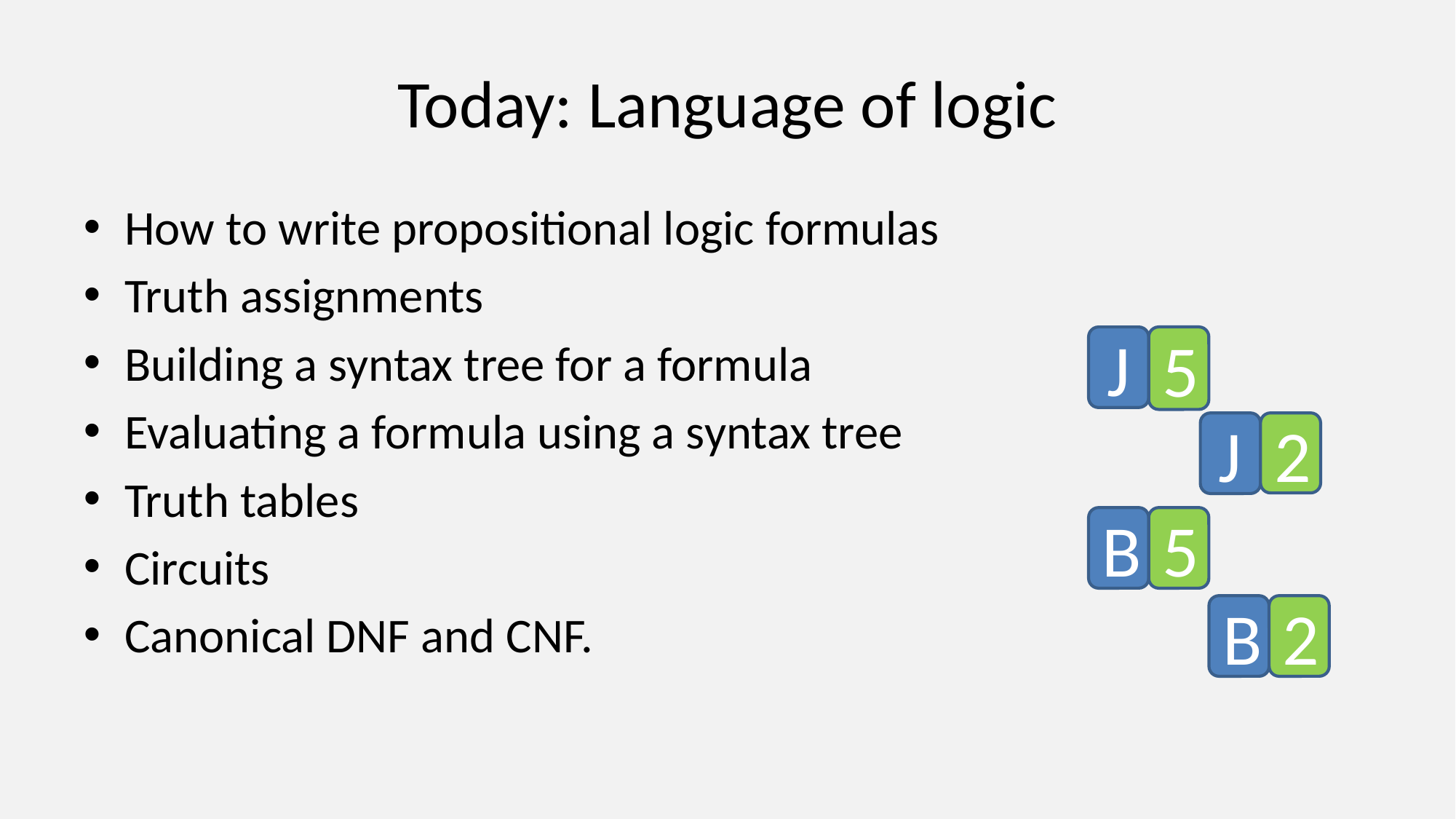

# Today: Language of logic
How to write propositional logic formulas
Truth assignments
Building a syntax tree for a formula
Evaluating a formula using a syntax tree
Truth tables
Circuits
Canonical DNF and CNF.

J
5
2
J
B
5
B
2